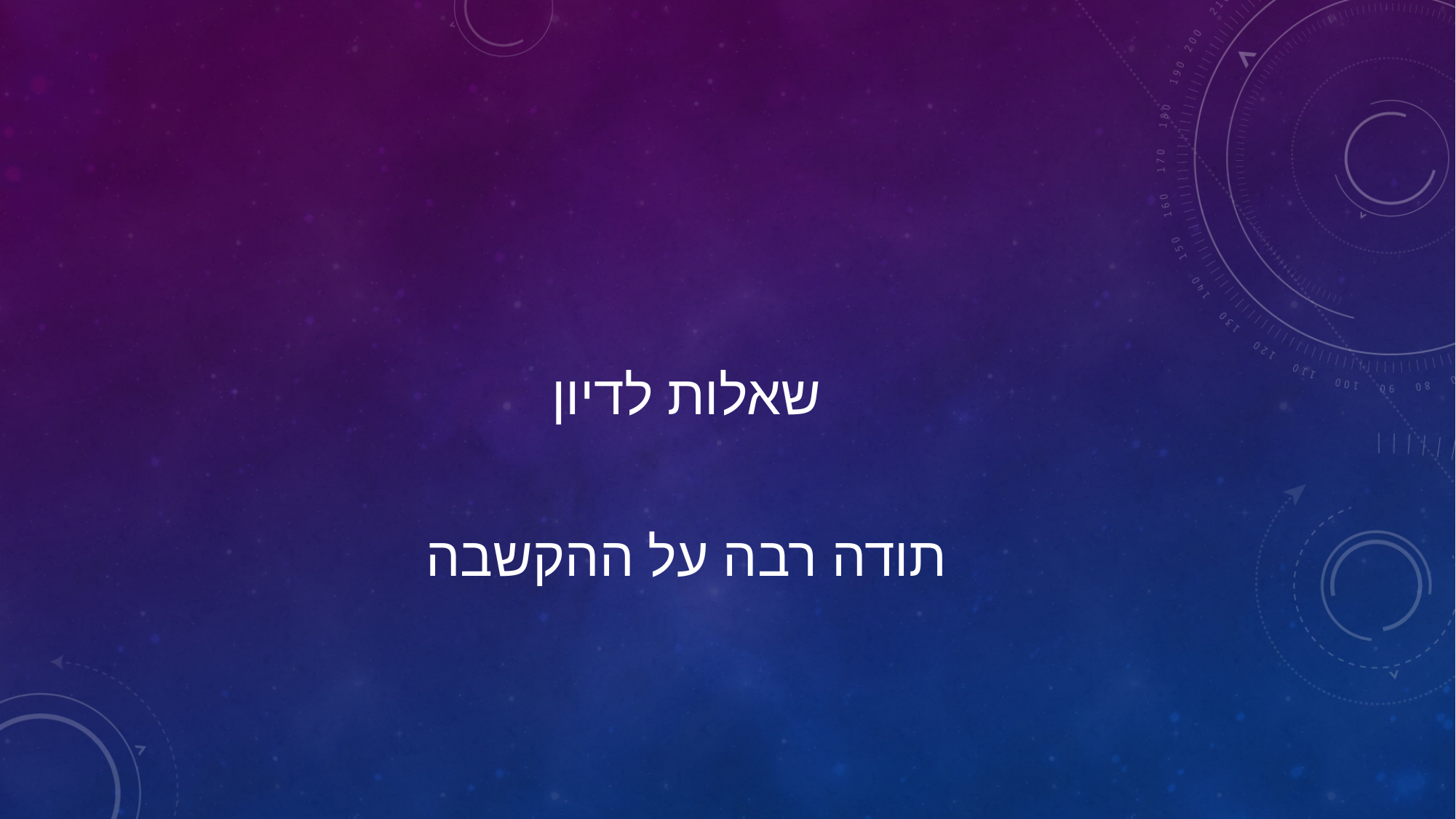

#
שאלות לדיון

תודה רבה על ההקשבה